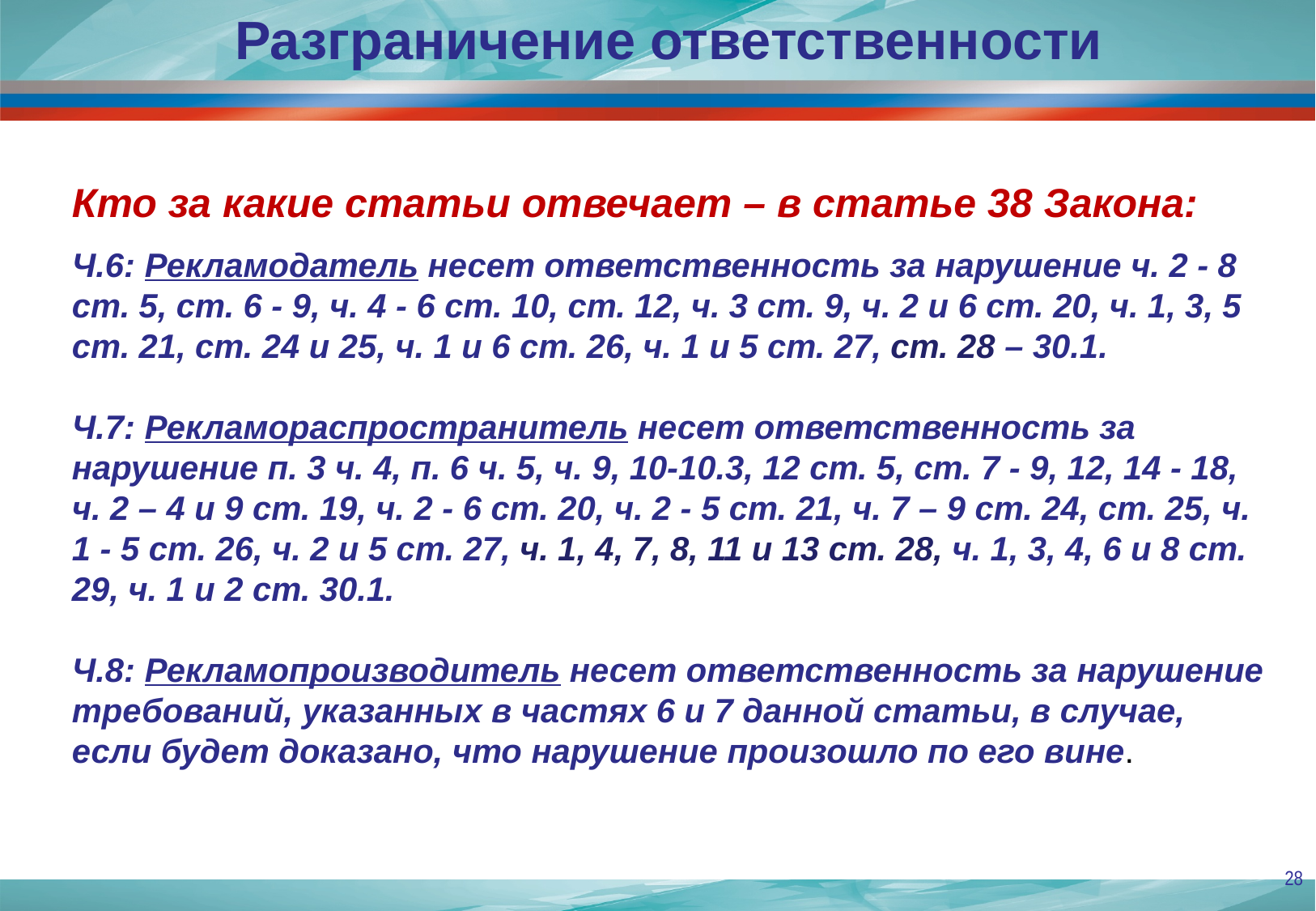

Разграничение ответственности
Кто за какие статьи отвечает – в статье 38 Закона:

Ч.6: Рекламодатель несет ответственность за нарушение ч. 2 - 8 ст. 5, ст. 6 - 9, ч. 4 - 6 ст. 10, ст. 12, ч. 3 ст. 9, ч. 2 и 6 ст. 20, ч. 1, 3, 5 ст. 21, ст. 24 и 25, ч. 1 и 6 ст. 26, ч. 1 и 5 ст. 27, ст. 28 – 30.1.

Ч.7: Рекламораспространитель несет ответственность за нарушение п. 3 ч. 4, п. 6 ч. 5, ч. 9, 10-10.3, 12 ст. 5, ст. 7 - 9, 12, 14 - 18, ч. 2 – 4 и 9 ст. 19, ч. 2 - 6 ст. 20, ч. 2 - 5 ст. 21, ч. 7 – 9 ст. 24, ст. 25, ч. 1 - 5 ст. 26, ч. 2 и 5 ст. 27, ч. 1, 4, 7, 8, 11 и 13 ст. 28, ч. 1, 3, 4, 6 и 8 ст. 29, ч. 1 и 2 ст. 30.1.

Ч.8: Рекламопроизводитель несет ответственность за нарушение требований, указанных в частях 6 и 7 данной статьи, в случае, если будет доказано, что нарушение произошло по его вине.
28